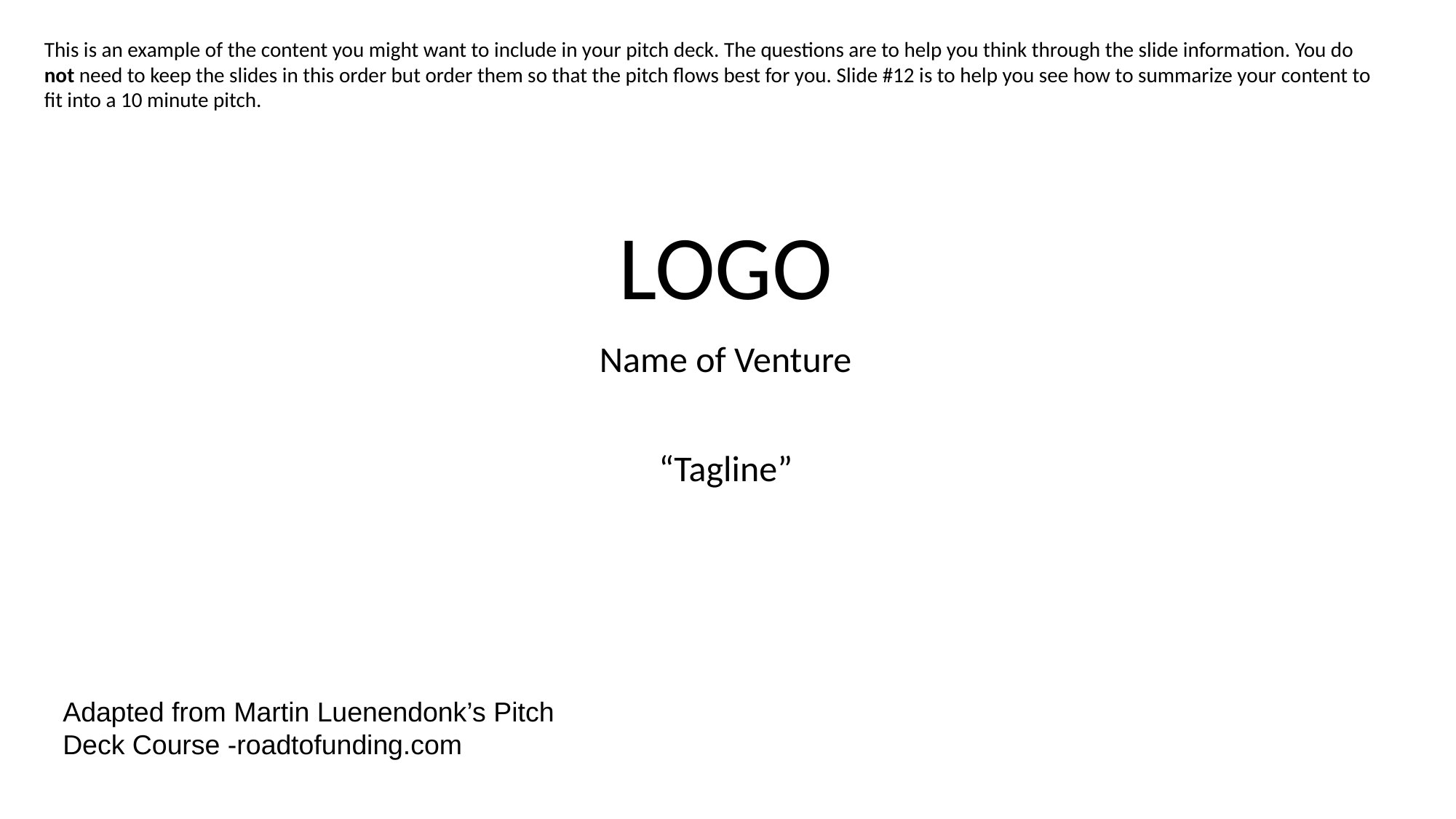

This is an example of the content you might want to include in your pitch deck. The questions are to help you think through the slide information. You do not need to keep the slides in this order but order them so that the pitch flows best for you. Slide #12 is to help you see how to summarize your content to fit into a 10 minute pitch.
# LOGO
Name of Venture

“Tagline”
Adapted from Martin Luenendonk’s Pitch Deck Course -roadtofunding.com